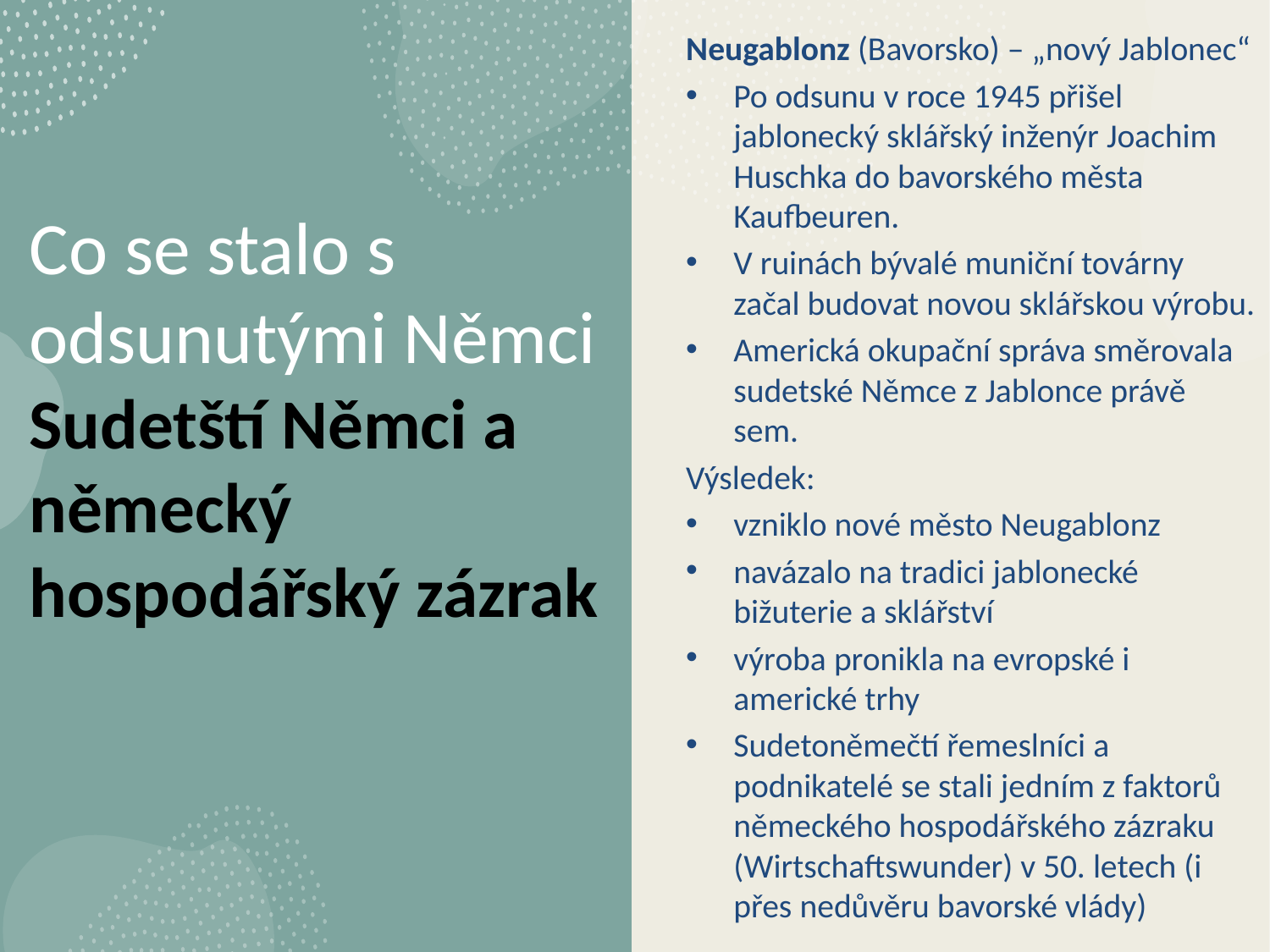

Neugablonz (Bavorsko) – „nový Jablonec“
Po odsunu v roce 1945 přišel jablonecký sklářský inženýr Joachim Huschka do bavorského města Kaufbeuren.
V ruinách bývalé muniční továrny začal budovat novou sklářskou výrobu.
Americká okupační správa směrovala sudetské Němce z Jablonce právě sem.
Výsledek:
vzniklo nové město Neugablonz
navázalo na tradici jablonecké bižuterie a sklářství
výroba pronikla na evropské i americké trhy
Sudetoněmečtí řemeslníci a podnikatelé se stali jedním z faktorů německého hospodářského zázraku (Wirtschaftswunder) v 50. letech (i přes nedůvěru bavorské vlády)
# Co se stalo s odsunutými Němci Sudetští Němci a německý hospodářský zázrak